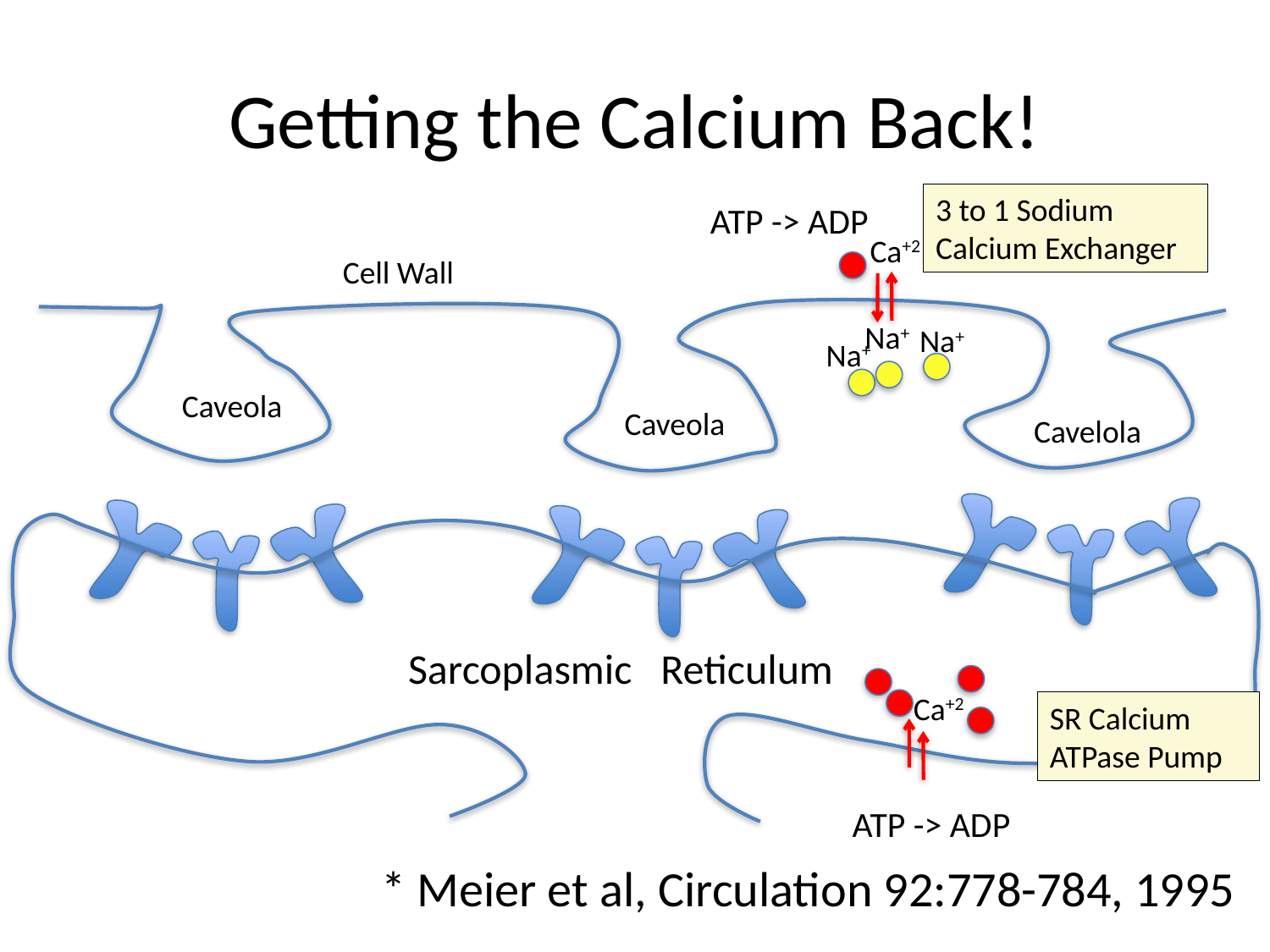

# Getting the Calcium Back!
3 to 1 Sodium Calcium Exchanger
ATP -> ADP
Ca+2
Cell Wall

Na+
Na+
Na+

Caveola
Caveola
Cavelola

Sarcoplasmic   Reticulum

Ca+2

SR Calcium ATPase Pump

ATP -> ADP
* Meier et al, Circulation 92:778-784, 1995